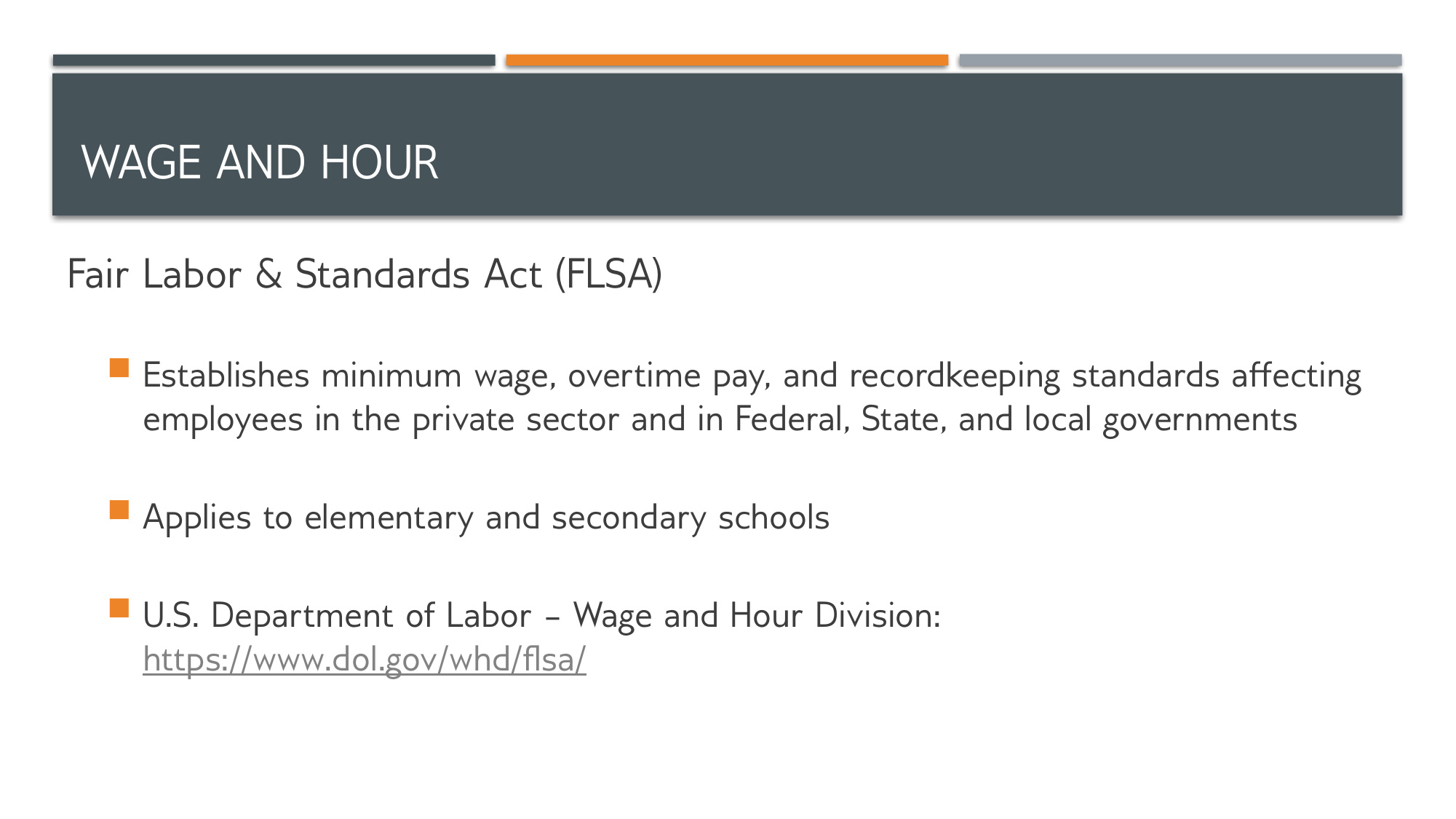

# Wage and hour
Fair Labor & Standards Act (FLSA)
Establishes minimum wage, overtime pay, and recordkeeping standards affecting employees in the private sector and in Federal, State, and local governments
Applies to elementary and secondary schools
U.S. Department of Labor – Wage and Hour Division:  https://www.dol.gov/whd/flsa/